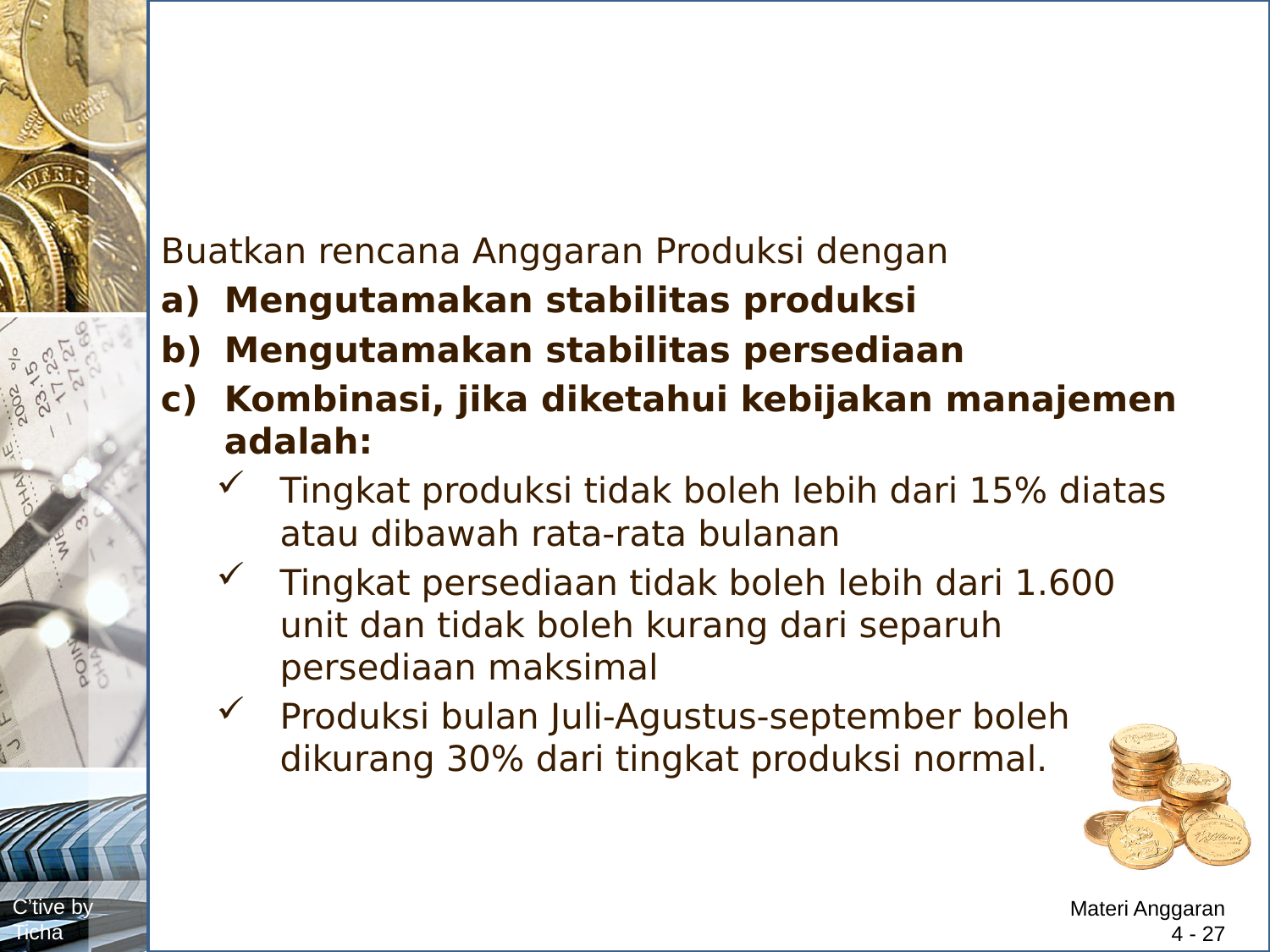

#
Buatkan rencana Anggaran Produksi dengan
Mengutamakan stabilitas produksi
Mengutamakan stabilitas persediaan
Kombinasi, jika diketahui kebijakan manajemen adalah:
Tingkat produksi tidak boleh lebih dari 15% diatas atau dibawah rata-rata bulanan
Tingkat persediaan tidak boleh lebih dari 1.600 unit dan tidak boleh kurang dari separuh persediaan maksimal
Produksi bulan Juli-Agustus-september boleh dikurang 30% dari tingkat produksi normal.